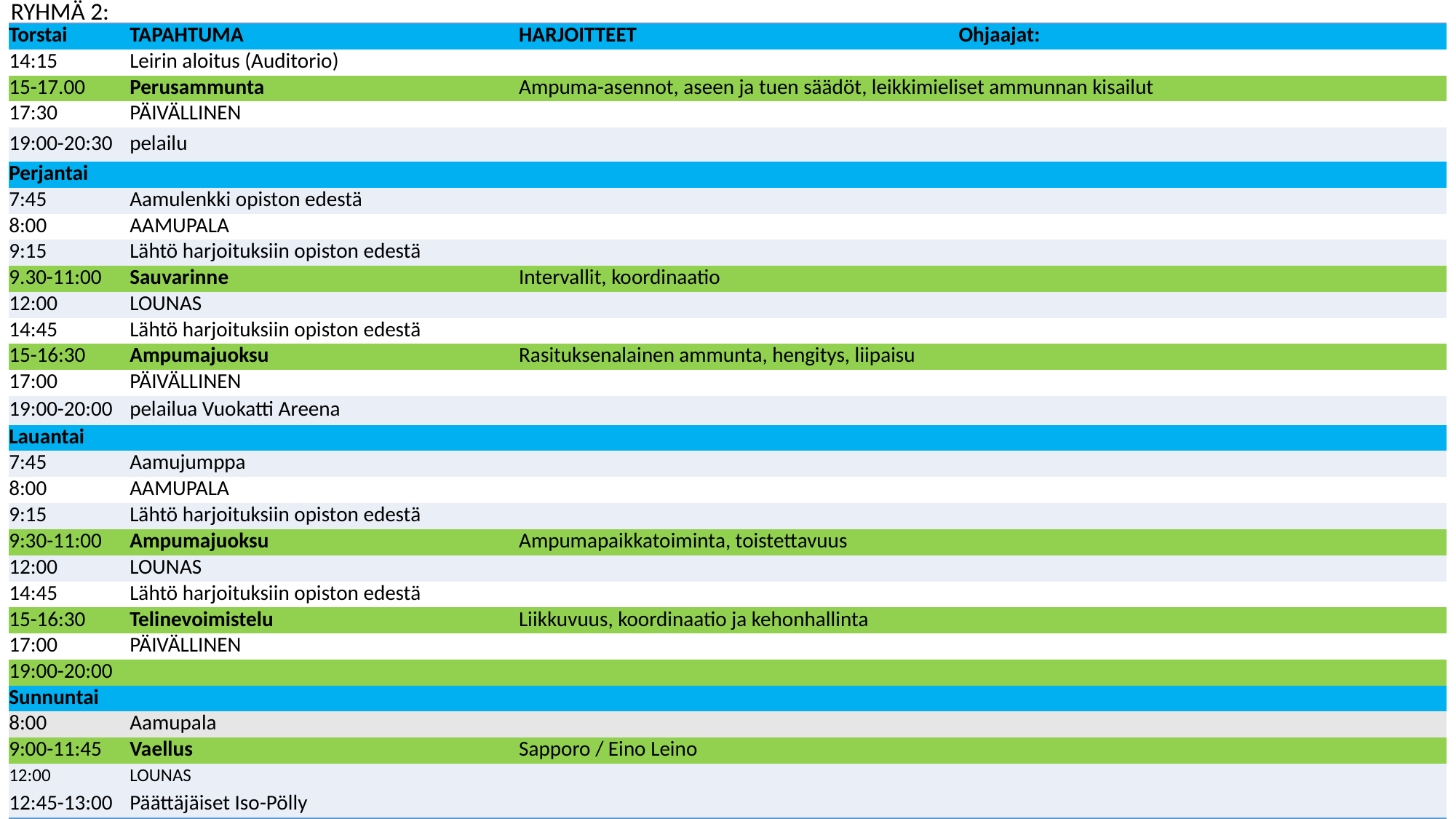

RYHMÄ 2:
| Torstai | TAPAHTUMA | HARJOITTEET Ohjaajat: |
| --- | --- | --- |
| 14:15 | Leirin aloitus (Auditorio) |  |
| 15-17.00 | Perusammunta | Ampuma-asennot, aseen ja tuen säädöt, leikkimieliset ammunnan kisailut |
| 17:30 | PÄIVÄLLINEN |  |
| 19:00-20:30 | pelailu |  |
| Perjantai |  |  |
| 7:45 | Aamulenkki opiston edestä |  |
| 8:00 | AAMUPALA |  |
| 9:15 | Lähtö harjoituksiin opiston edestä |  |
| 9.30-11:00 | Sauvarinne | Intervallit, koordinaatio |
| 12:00 | LOUNAS |  |
| 14:45 | Lähtö harjoituksiin opiston edestä |  |
| 15-16:30 | Ampumajuoksu | Rasituksenalainen ammunta, hengitys, liipaisu |
| 17:00 | PÄIVÄLLINEN |  |
| 19:00-20:00 | pelailua Vuokatti Areena |  |
| Lauantai |  |  |
| 7:45 | Aamujumppa |  |
| 8:00 | AAMUPALA |  |
| 9:15 | Lähtö harjoituksiin opiston edestä |  |
| 9:30-11:00 | Ampumajuoksu | Ampumapaikkatoiminta, toistettavuus |
| 12:00 | LOUNAS |  |
| 14:45 | Lähtö harjoituksiin opiston edestä |  |
| 15-16:30 | Telinevoimistelu | Liikkuvuus, koordinaatio ja kehonhallinta |
| 17:00 | PÄIVÄLLINEN |  |
| 19:00-20:00 |  |  |
| Sunnuntai |  |  |
| 8:00 | Aamupala |  |
| 9:00-11:45 | Vaellus | Sapporo / Eino Leino |
| 12:00 | LOUNAS |  |
| 12:45-13:00 | Päättäjäiset Iso-Pölly |  |